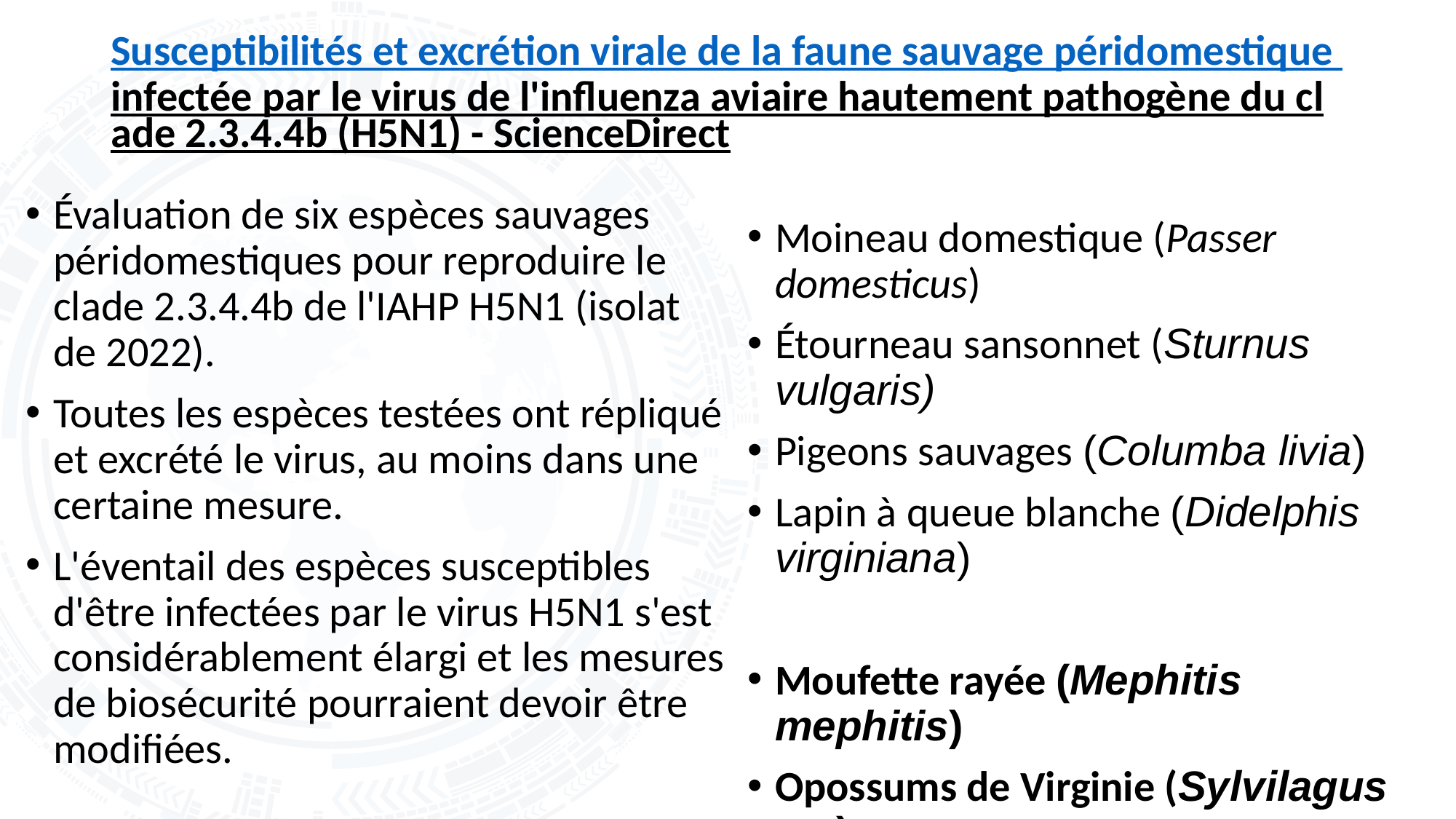

# Susceptibilités et excrétion virale de la faune sauvage péridomestique infectée par le virus de l'influenza aviaire hautement pathogène du clade 2.3.4.4b (H5N1) - ScienceDirect
Évaluation de six espèces sauvages péridomestiques pour reproduire le clade 2.3.4.4b de l'IAHP H5N1 (isolat de 2022).
Toutes les espèces testées ont répliqué et excrété le virus, au moins dans une certaine mesure.
L'éventail des espèces susceptibles d'être infectées par le virus H5N1 s'est considérablement élargi et les mesures de biosécurité pourraient devoir être modifiées.
Moineau domestique (Passer domesticus)
Étourneau sansonnet (Sturnus vulgaris)
Pigeons sauvages (Columba livia)
Lapin à queue blanche (Didelphis virginiana)

Moufette rayée (Mephitis mephitis)
Opossums de Virginie (Sylvilagus sp.)